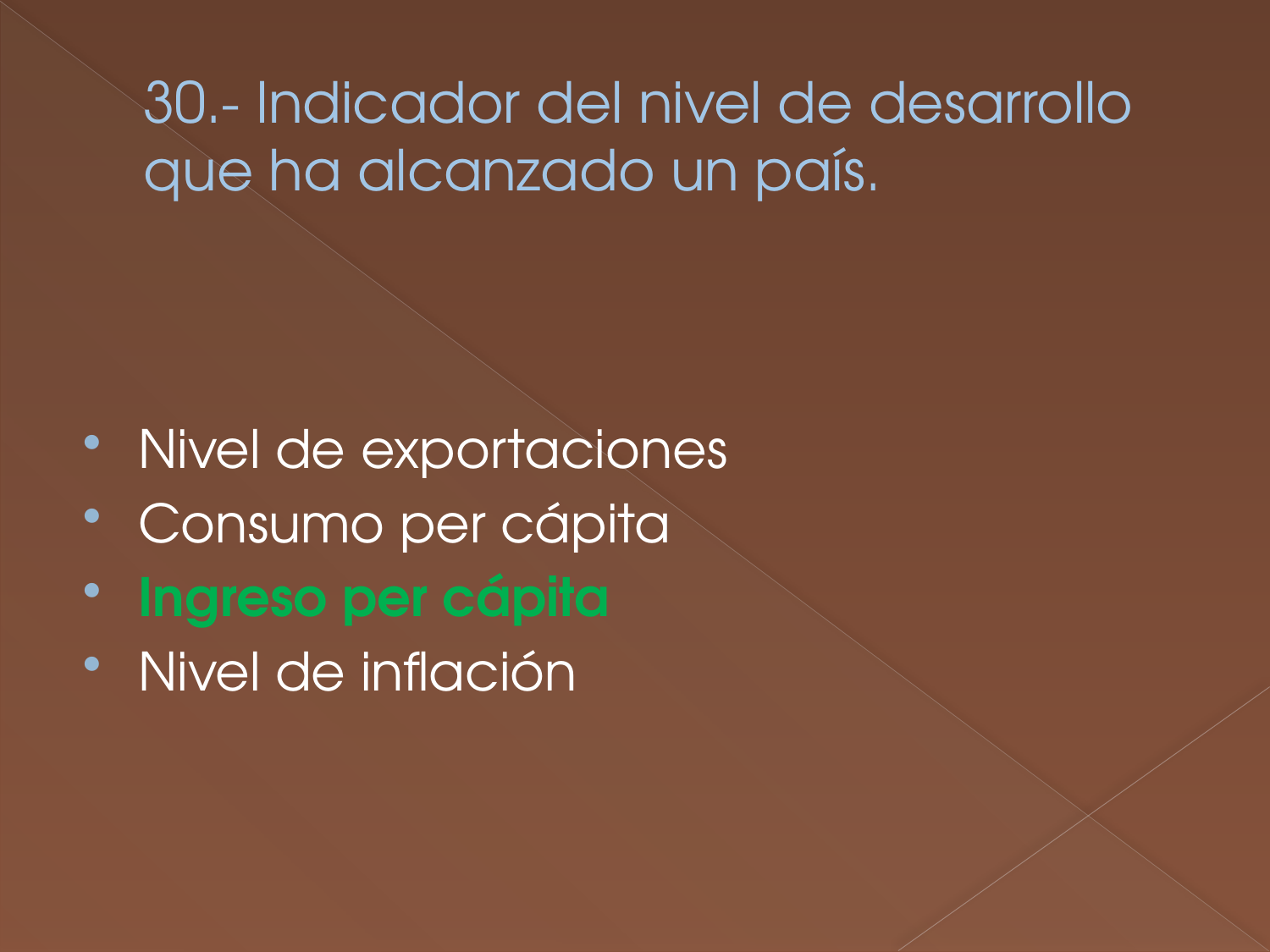

# 30.- Indicador del nivel de desarrollo que ha alcanzado un país.

Nivel de exportaciones
Consumo per cápita
Ingreso per cápita
Nivel de inflación